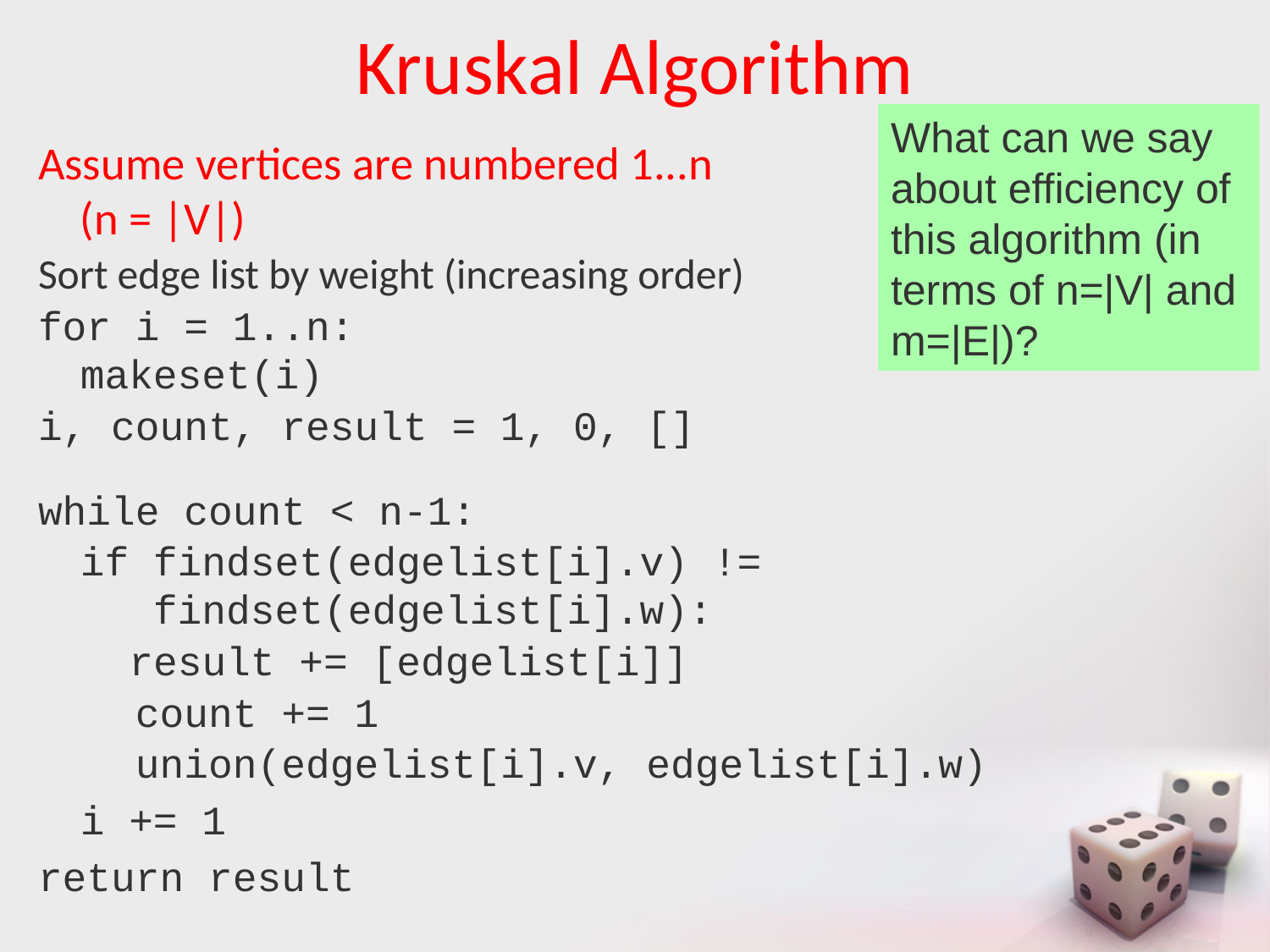

# Kruskal Algorithm
What can we say about efficiency of this algorithm (in terms of n=|V| and m=|E|)?
Assume vertices are numbered 1...n
(n = |V|)
Sort edge list by weight (increasing order)
for i = 1..n:
makeset(i)
i, count, result = 1, 0, []
while count < n-1:
	if findset(edgelist[i].v) !=
   findset(edgelist[i].w):
	  result += [edgelist[i]]
    count += 1
    union(edgelist[i].v, edgelist[i].w)
	i += 1
return result